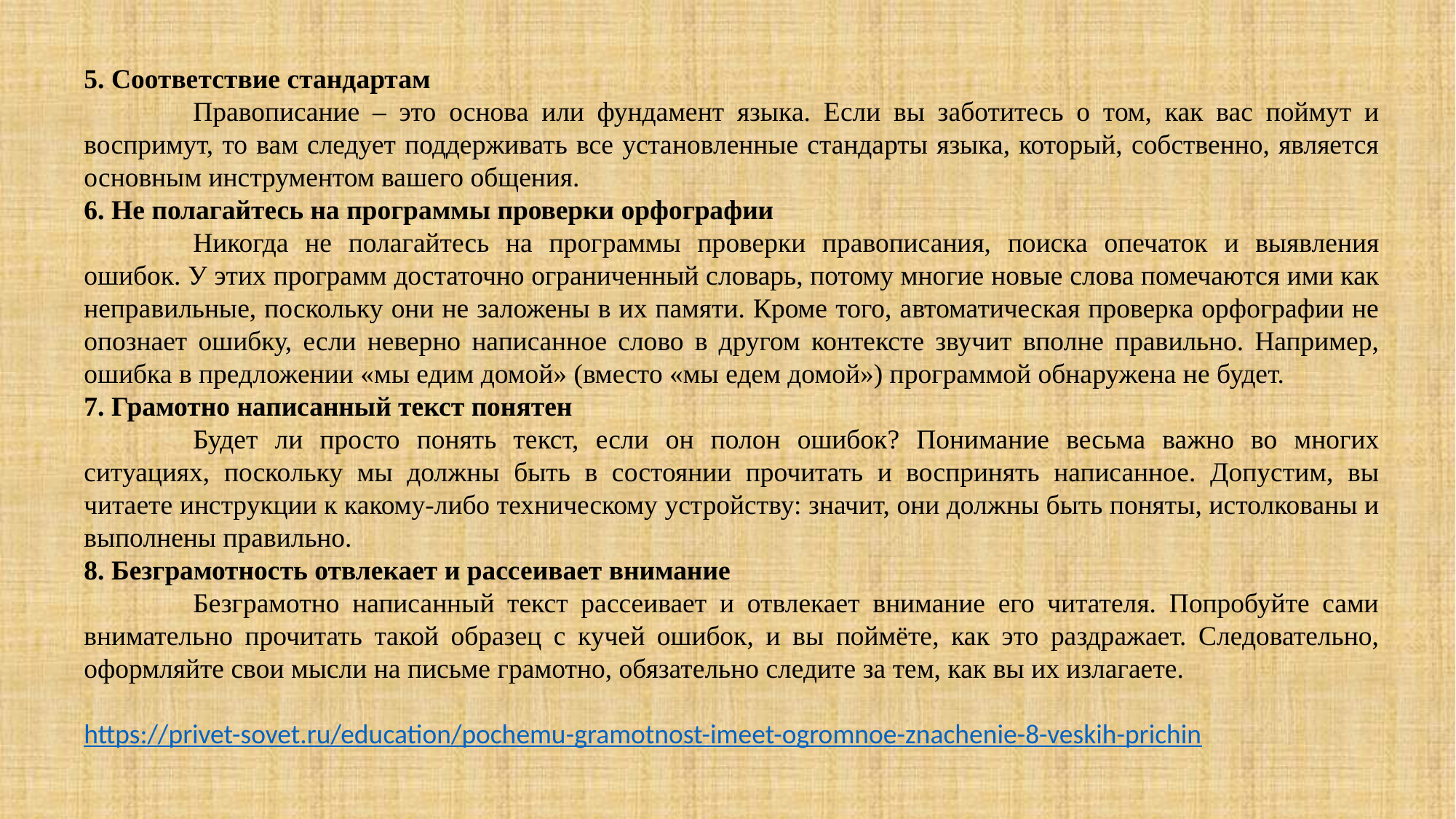

5. Соответствие стандартам
	Правописание – это основа или фундамент языка. Если вы заботитесь о том, как вас поймут и воспримут, то вам следует поддерживать все установленные стандарты языка, который, собственно, является основным инструментом вашего общения.
6. Не полагайтесь на программы проверки орфографии
	Никогда не полагайтесь на программы проверки правописания, поиска опечаток и выявления ошибок. У этих программ достаточно ограниченный словарь, потому многие новые слова помечаются ими как неправильные, поскольку они не заложены в их памяти. Кроме того, автоматическая проверка орфографии не опознает ошибку, если неверно написанное слово в другом контексте звучит вполне правильно. Например, ошибка в предложении «мы едим домой» (вместо «мы едем домой») программой обнаружена не будет.
7. Грамотно написанный текст понятен
	Будет ли просто понять текст, если он полон ошибок? Понимание весьма важно во многих ситуациях, поскольку мы должны быть в состоянии прочитать и воспринять написанное. Допустим, вы читаете инструкции к какому-либо техническому устройству: значит, они должны быть поняты, истолкованы и выполнены правильно.
8. Безграмотность отвлекает и рассеивает внимание
	Безграмотно написанный текст рассеивает и отвлекает внимание его читателя. Попробуйте сами внимательно прочитать такой образец с кучей ошибок, и вы поймёте, как это раздражает. Следовательно, оформляйте свои мысли на письме грамотно, обязательно следите за тем, как вы их излагаете.

https://privet-sovet.ru/education/pochemu-gramotnost-imeet-ogromnoe-znachenie-8-veskih-prichin